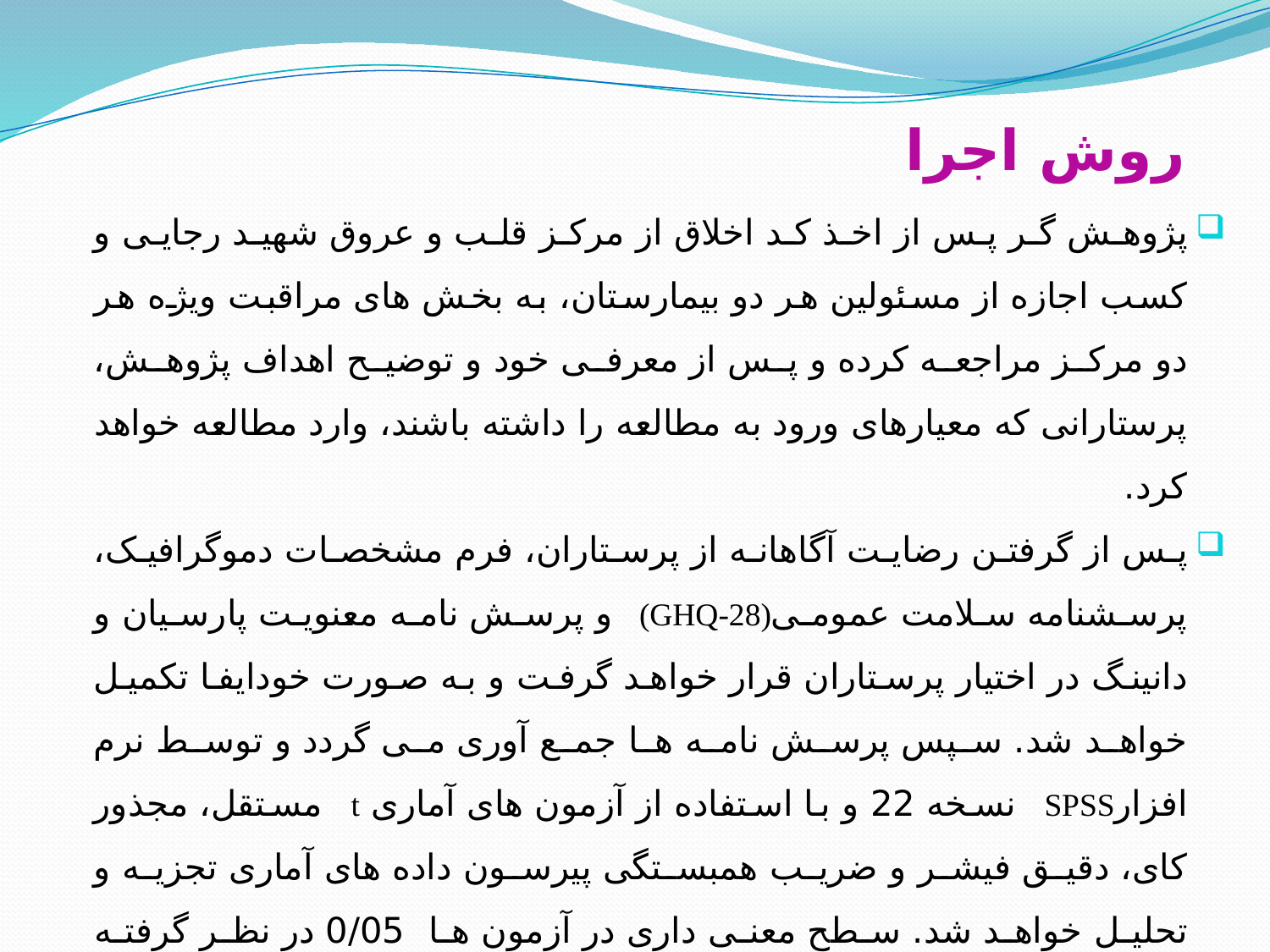

# روش اجرا
پژوهش گر پس از اخذ کد اخلاق از مرکز قلب و عروق شهید رجایی و کسب اجازه از مسئولین هر دو بیمارستان، به بخش های مراقبت ویژه هر دو مرکز مراجعه کرده و پس از معرفی خود و توضیح اهداف پژوهش، پرستارانی که معیارهای ورود به مطالعه را داشته باشند، وارد مطالعه خواهد کرد.
پس از گرفتن رضایت آگاهانه از پرستاران، فرم مشخصات دموگرافیک، پرسشنامه سلامت عمومی(GHQ-28)  و پرسش نامه معنویت پارسیان و دانینگ در اختیار پرستاران قرار خواهد گرفت و به صورت خودایفا تکمیل خواهد شد. سپس پرسش نامه ها جمع آوری می گردد و توسط نرم افزارSPSS  نسخه 22 و با استفاده از آزمون های آماری t  مستقل، مجذور کای، دقیق فیشر و ضریب همبستگی پیرسون داده های آماری تجزیه و تحلیل خواهد شد. سطح معنی داری در آزمون ها 0/05 در نظر گرفته خواهد شد.